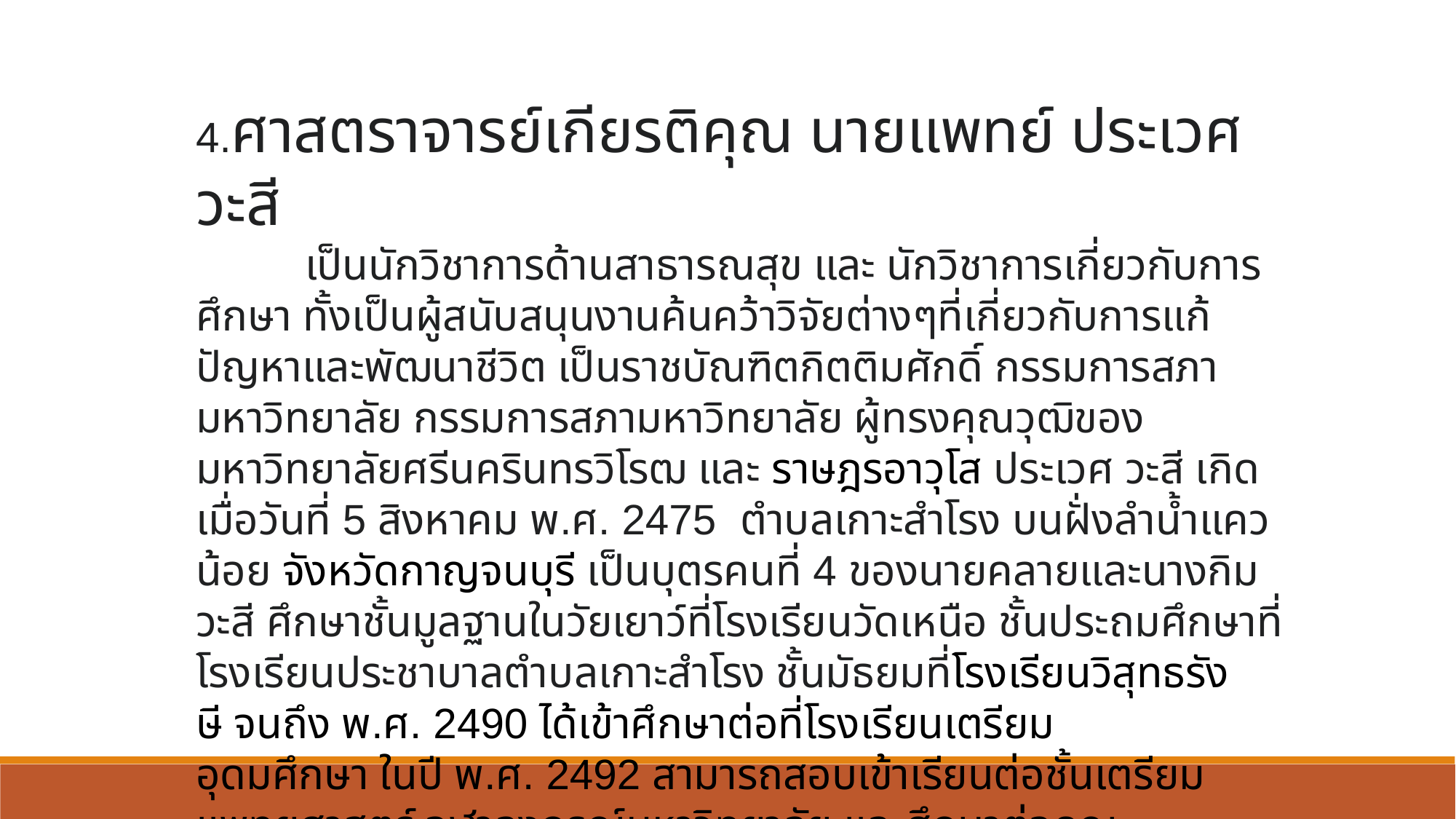

4.ศาสตราจารย์เกียรติคุณ นายแพทย์ ประเวศ วะสี
	เป็นนักวิชาการด้านสาธารณสุข และ นักวิชาการเกี่ยวกับการศึกษา ทั้งเป็นผู้สนับสนุนงานค้นคว้าวิจัยต่างๆที่เกี่ยวกับการแก้ปัญหาและพัฒนาชีวิต เป็นราชบัณฑิตกิตติมศักดิ์ กรรมการสภามหาวิทยาลัย กรรมการสภามหาวิทยาลัย ผู้ทรงคุณวุฒิของมหาวิทยาลัยศรีนครินทรวิโรฒ และ ราษฎรอาวุโส ประเวศ วะสี เกิดเมื่อวันที่ 5 สิงหาคม พ.ศ. 2475  ตำบลเกาะสำโรง บนฝั่งลำน้ำแควน้อย จังหวัดกาญจนบุรี เป็นบุตรคนที่ 4 ของนายคลายและนางกิม วะสี ศึกษาชั้นมูลฐานในวัยเยาว์ที่โรงเรียนวัดเหนือ ชั้นประถมศึกษาที่ โรงเรียนประชาบาลตำบลเกาะสำโรง ชั้นมัธยมที่โรงเรียนวิสุทธรังษี จนถึง พ.ศ. 2490 ได้เข้าศึกษาต่อที่โรงเรียนเตรียมอุดมศึกษา ในปี พ.ศ. 2492 สามารถสอบเข้าเรียนต่อชั้นเตรียมแพทยศาสตร์ จุฬาลงกรณ์มหาวิทยาลัย และศึกษาต่อคณะแพทยศาสตร์ศิริราชพยาบาล จบการศึกษาได้รับปริญญาแพทยศาสตร์เกียรตินิยม และได้รับรางวัลเหรียญทองในฐานะที่ได้คะแนนเป็นที่หนึ่งตลอดหลักสูตร